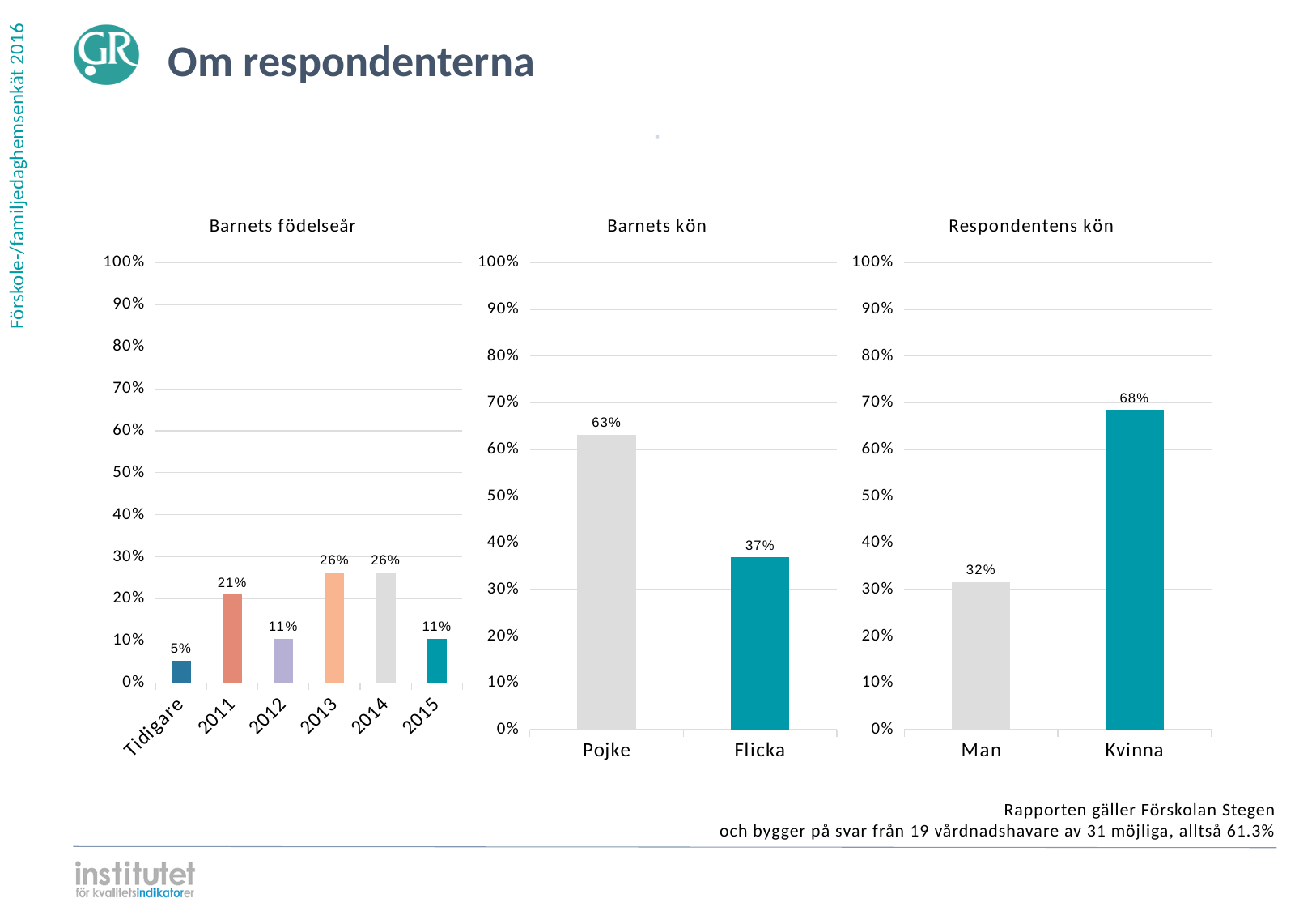

Om respondenterna
⋅

### Chart: Barnets födelseår

| Category |  |
|---|---|
| 2015 | 0.105263 |
| 2014 | 0.263158 |
| 2013 | 0.263158 |
| 2012 | 0.105263 |
| 2011 | 0.210526 |
| Tidigare | 0.052632 |

### Chart: Barnets kön

| Category |  |
|---|---|
| Flicka | 0.368421 |
| Pojke | 0.631579 |

### Chart: Respondentens kön

| Category |  |
|---|---|
| Kvinna | 0.684211 |
| Man | 0.315789 |
Rapporten gäller Förskolan Stegen
och bygger på svar från 19 vårdnadshavare av 31 möjliga, alltså 61.3%